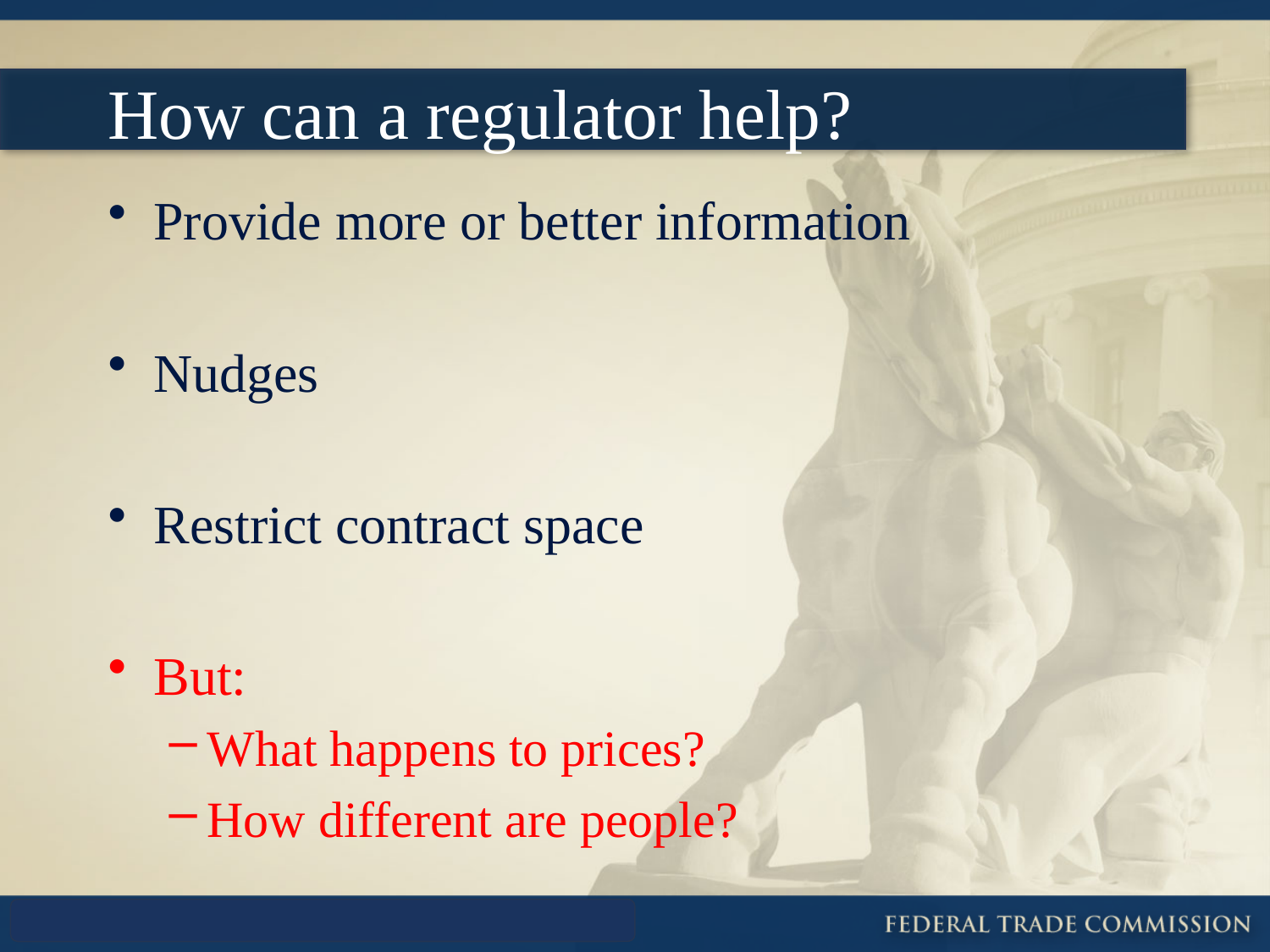

# How can a regulator help?
Provide more or better information

Nudges

Restrict contract space

But:
What happens to prices?
How different are people?